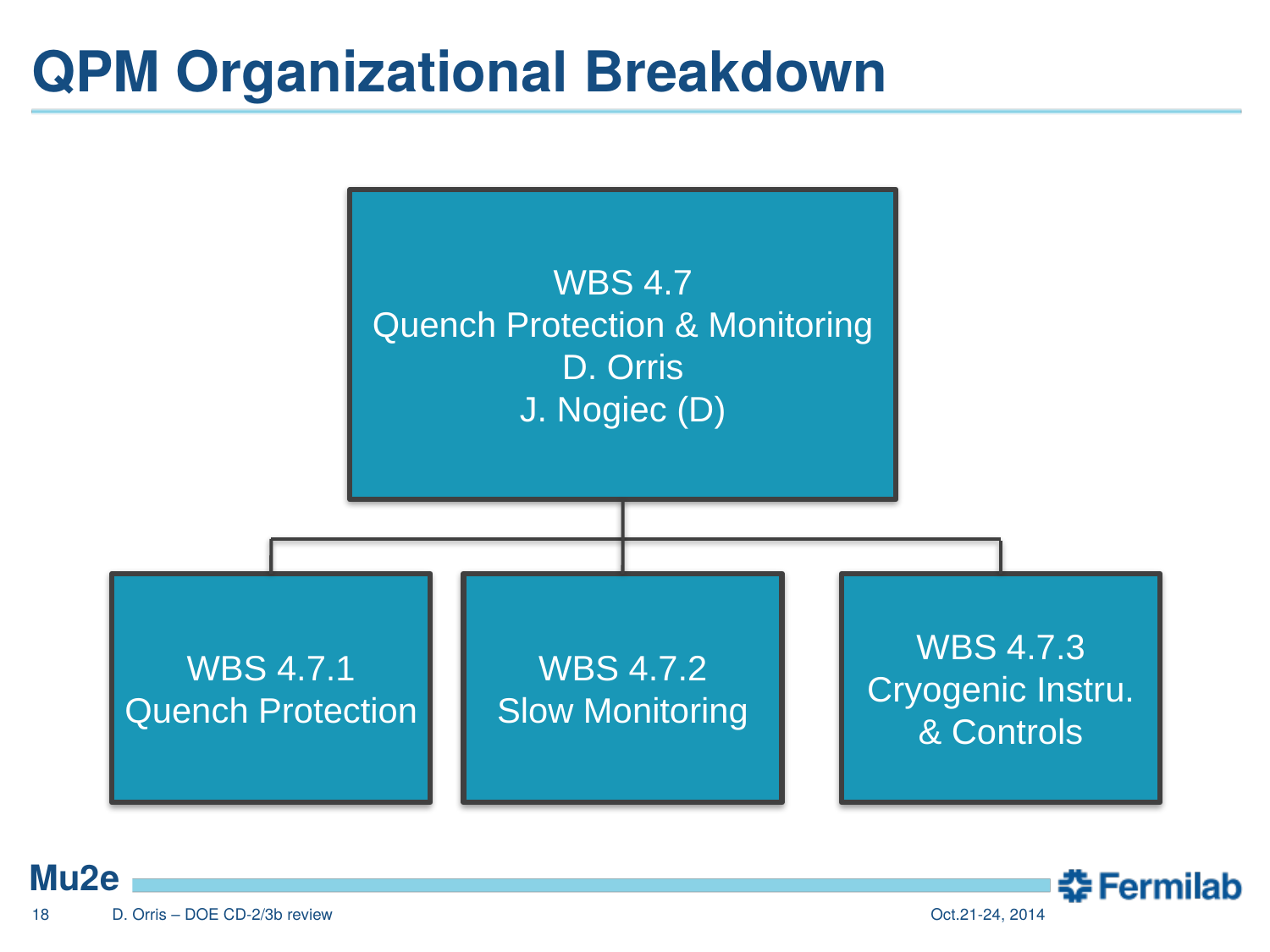

# QPM Organizational Breakdown

WBS 4.7
Quench Protection & Monitoring
D. Orris
J. Nogiec (D)
WBS 4.7.1
Quench Protection
WBS 4.7.2
Slow Monitoring
WBS 4.7.3
Cryogenic Instru. & Controls
18
D. Orris – DOE CD-2/3b review
Oct.21-24, 2014